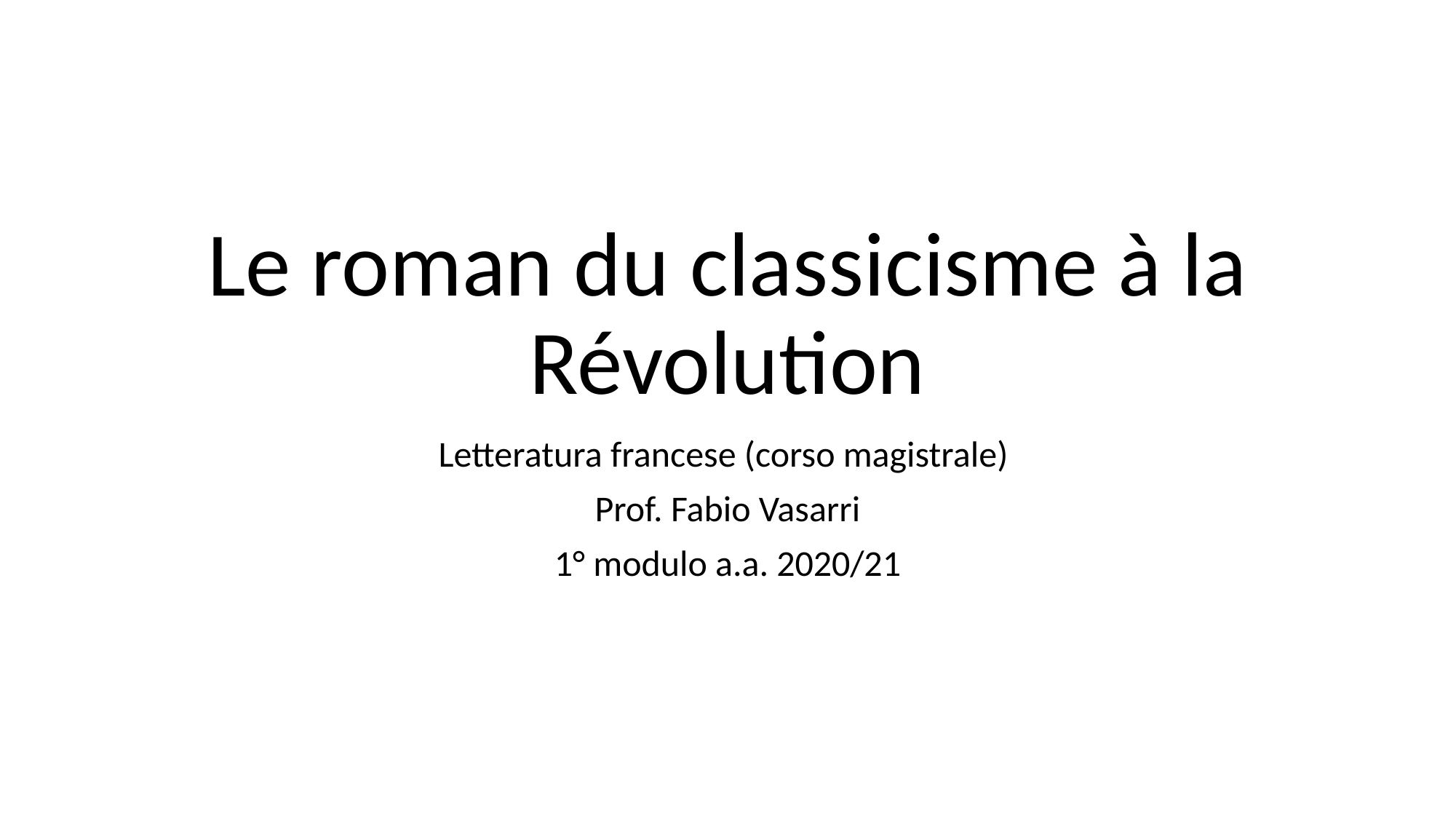

# Le roman du classicisme à la Révolution
Letteratura francese (corso magistrale)
Prof. Fabio Vasarri
1° modulo a.a. 2020/21